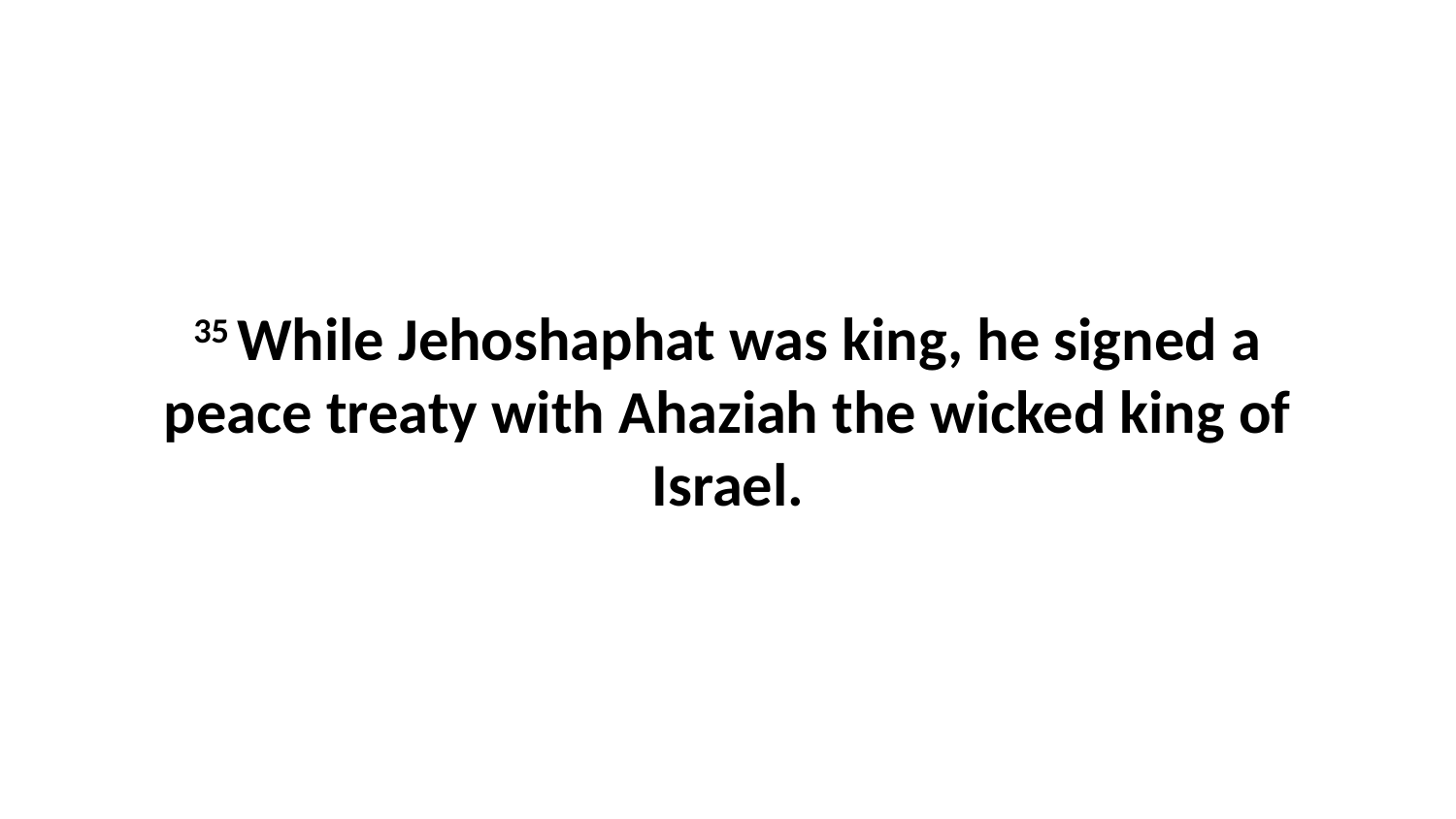

35 While Jehoshaphat was king, he signed a peace treaty with Ahaziah the wicked king of Israel.